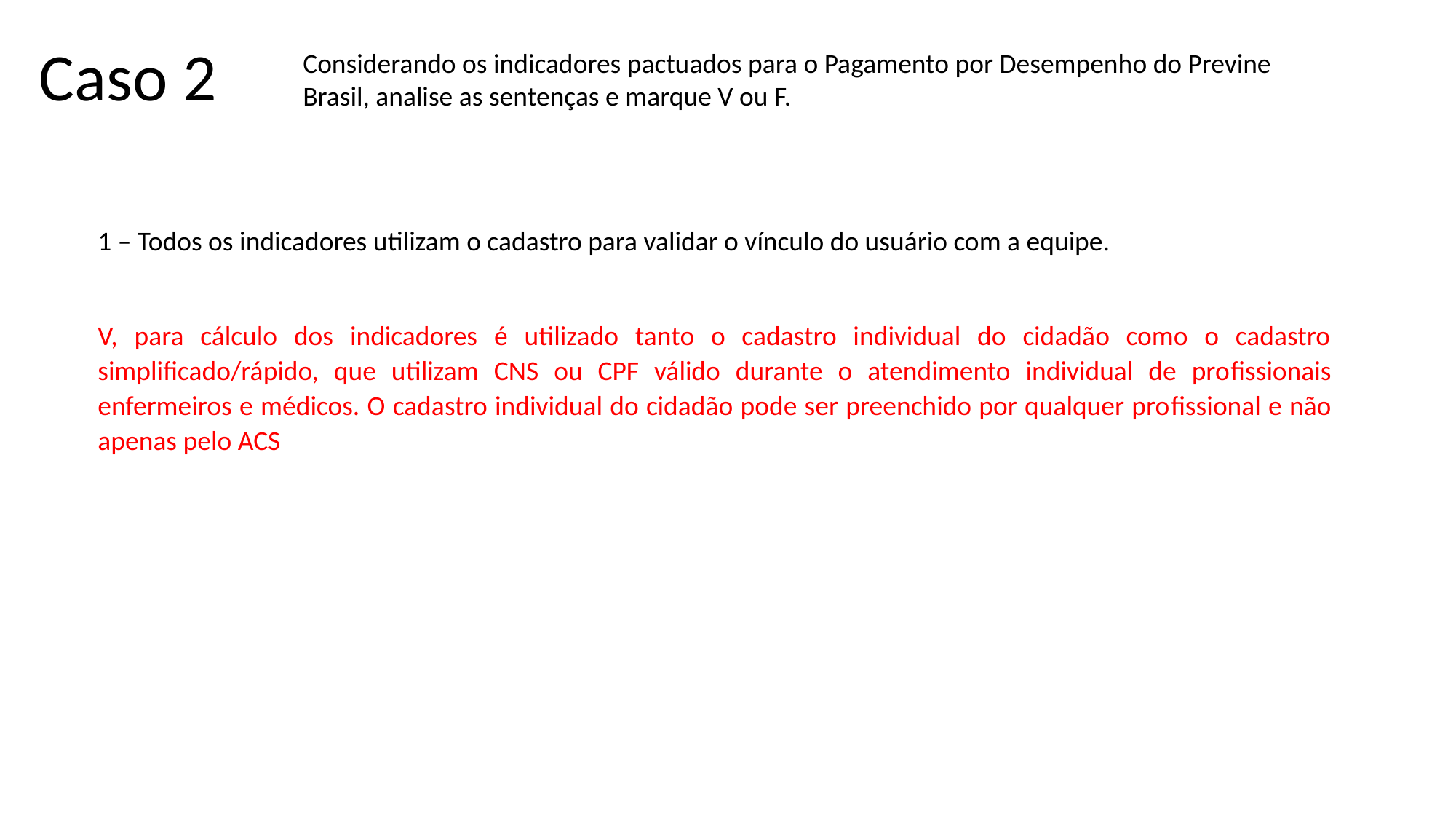

# Caso 2
Considerando os indicadores pactuados para o Pagamento por Desempenho do Previne Brasil, analise as sentenças e marque V ou F.
1 – Todos os indicadores utilizam o cadastro para validar o vínculo do usuário com a equipe.

V, para cálculo dos indicadores é utilizado tanto o cadastro individual do cidadão como o cadastro simplificado/rápido, que utilizam CNS ou CPF válido durante o atendimento individual de profissionais enfermeiros e médicos. O cadastro individual do cidadão pode ser preenchido por qualquer profissional e não apenas pelo ACS